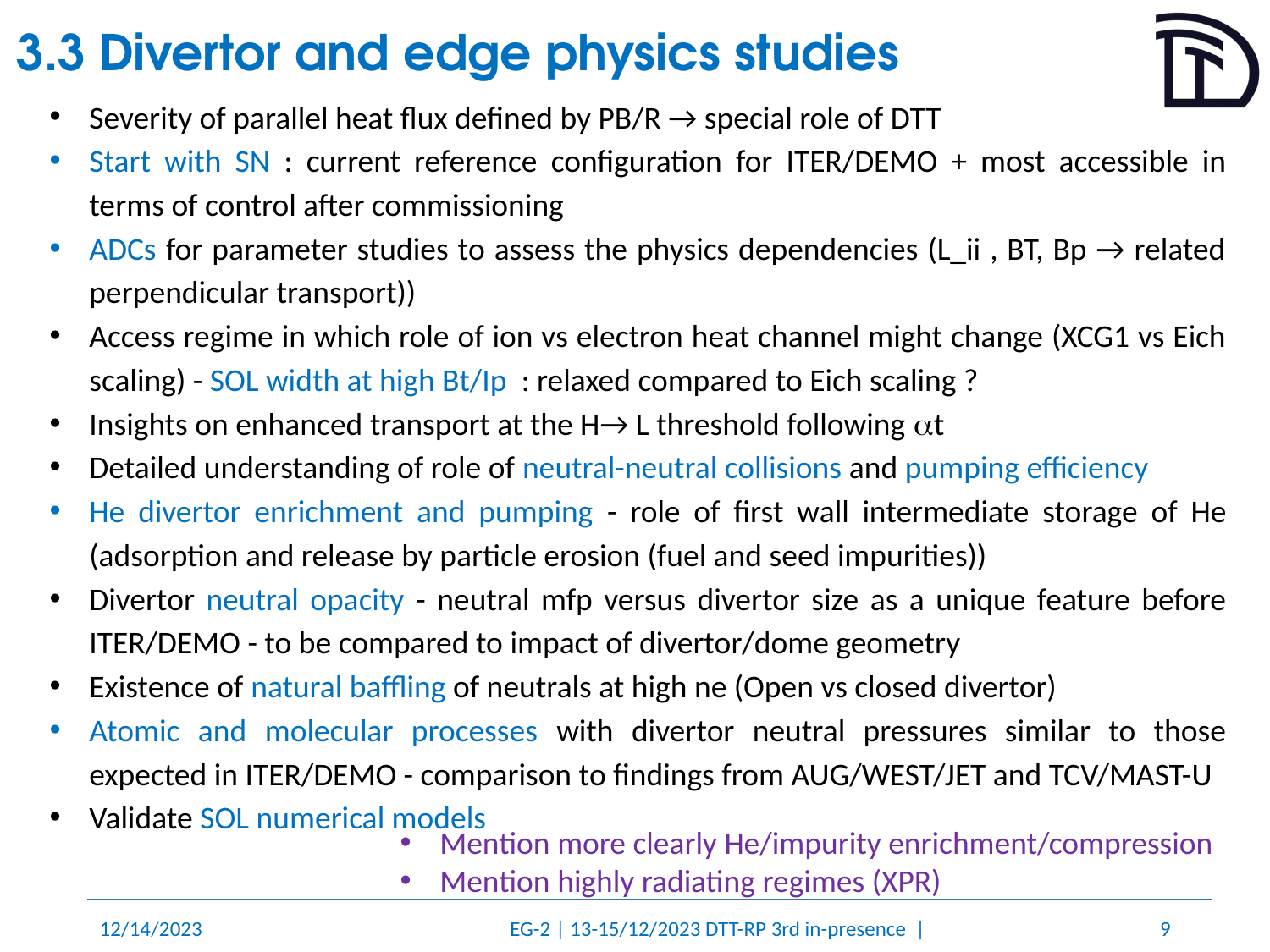

# 3.3 Divertor and edge physics studies
Severity of parallel heat flux defined by PB/R → special role of DTT
Start with SN : current reference configuration for ITER/DEMO + most accessible in terms of control after commissioning
ADCs for parameter studies to assess the physics dependencies (L_ii , BT, Bp → related perpendicular transport))
Access regime in which role of ion vs electron heat channel might change (XCG1 vs Eich scaling) - SOL width at high Bt/Ip  : relaxed compared to Eich scaling ?
Insights on enhanced transport at the H→ L threshold following αt
Detailed understanding of role of neutral-neutral collisions and pumping efficiency
He divertor enrichment and pumping - role of first wall intermediate storage of He (adsorption and release by particle erosion (fuel and seed impurities))
Divertor neutral opacity - neutral mfp versus divertor size as a unique feature before ITER/DEMO - to be compared to impact of divertor/dome geometry
Existence of natural baffling of neutrals at high ne (Open vs closed divertor)
Atomic and molecular processes with divertor neutral pressures similar to those expected in ITER/DEMO - comparison to findings from AUG/WEST/JET and TCV/MAST-U
Validate SOL numerical models
Mention more clearly He/impurity enrichment/compression
Mention highly radiating regimes (XPR)